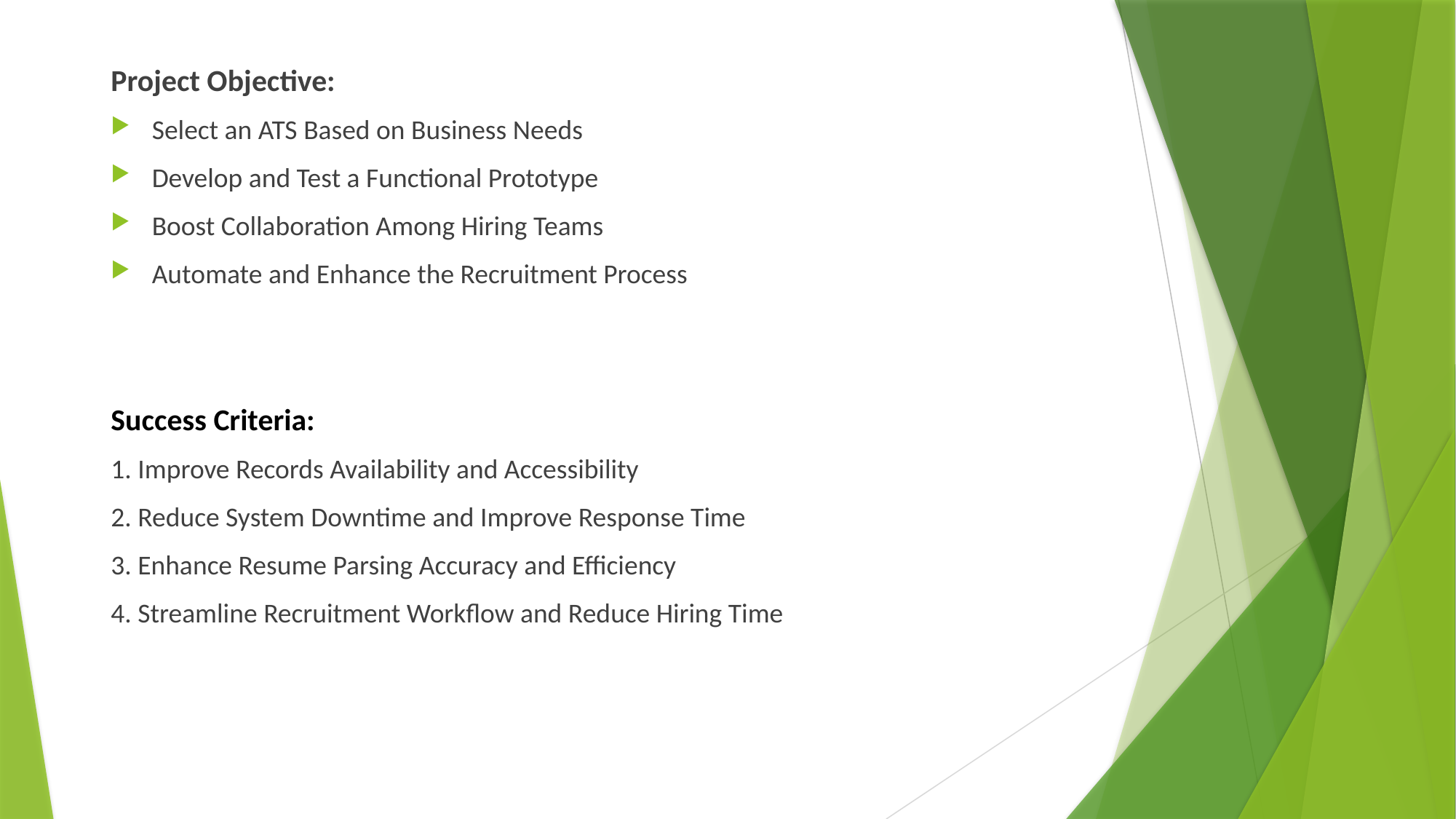

Project Objective:
Select an ATS Based on Business Needs
Develop and Test a Functional Prototype
Boost Collaboration Among Hiring Teams
Automate and Enhance the Recruitment Process

Success Criteria:
1. Improve Records Availability and Accessibility
2. Reduce System Downtime and Improve Response Time
3. Enhance Resume Parsing Accuracy and Efficiency
4. Streamline Recruitment Workflow and Reduce Hiring Time